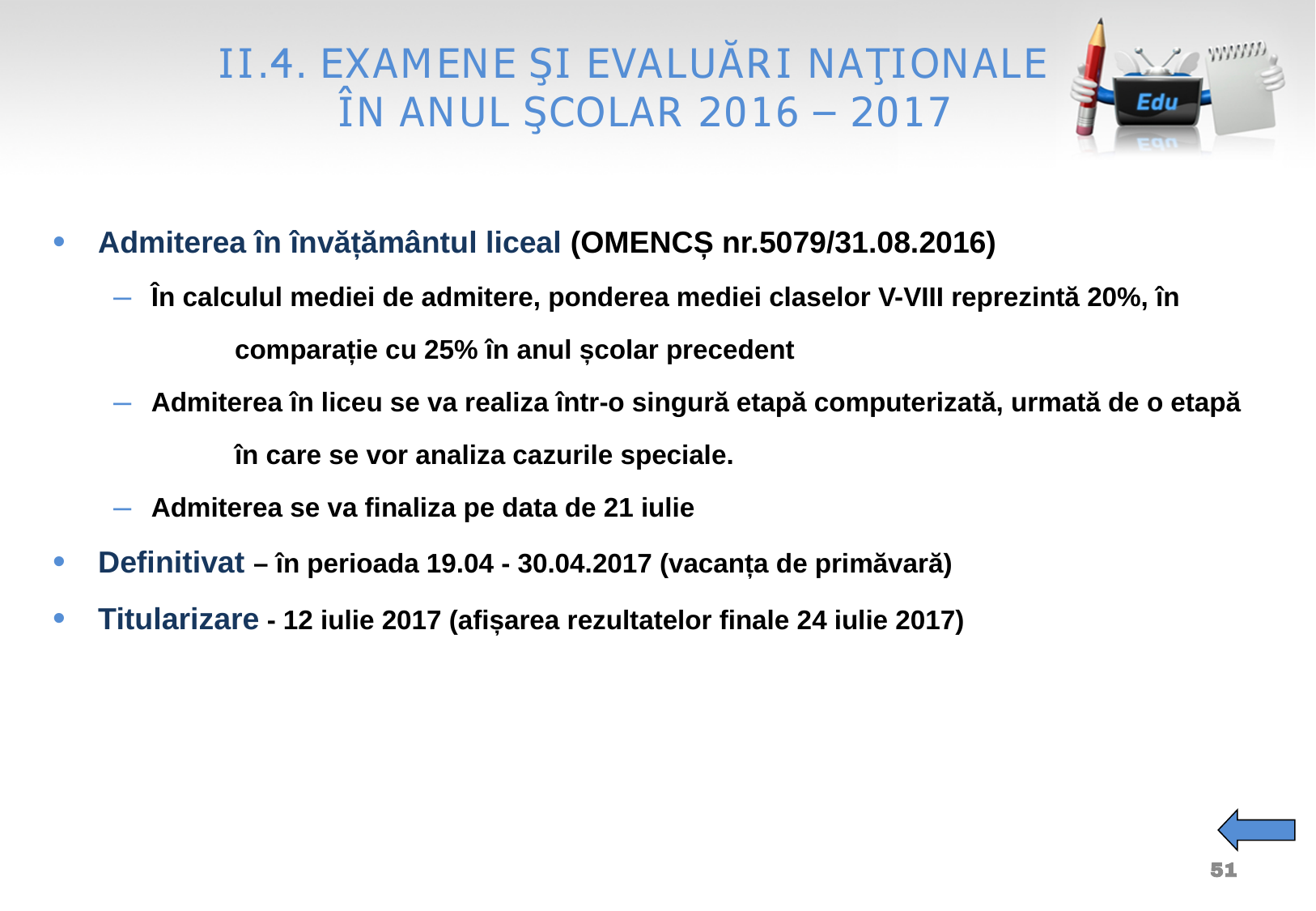

# II.4. EXAMENE ŞI EVALUĂRI NAŢIONALE ÎN ANUL ŞCOLAR 2016 – 2017
Admiterea în învățământul liceal (OMENCȘ nr.5079/31.08.2016)
În calculul mediei de admitere, ponderea mediei claselor V-VIII reprezintă 20%, în
	comparație cu 25% în anul școlar precedent
Admiterea în liceu se va realiza într-o singură etapă computerizată, urmată de o etapă
	în care se vor analiza cazurile speciale.
Admiterea se va finaliza pe data de 21 iulie
Definitivat – în perioada 19.04 - 30.04.2017 (vacanța de primăvară)
Titularizare - 12 iulie 2017 (afișarea rezultatelor finale 24 iulie 2017)

51